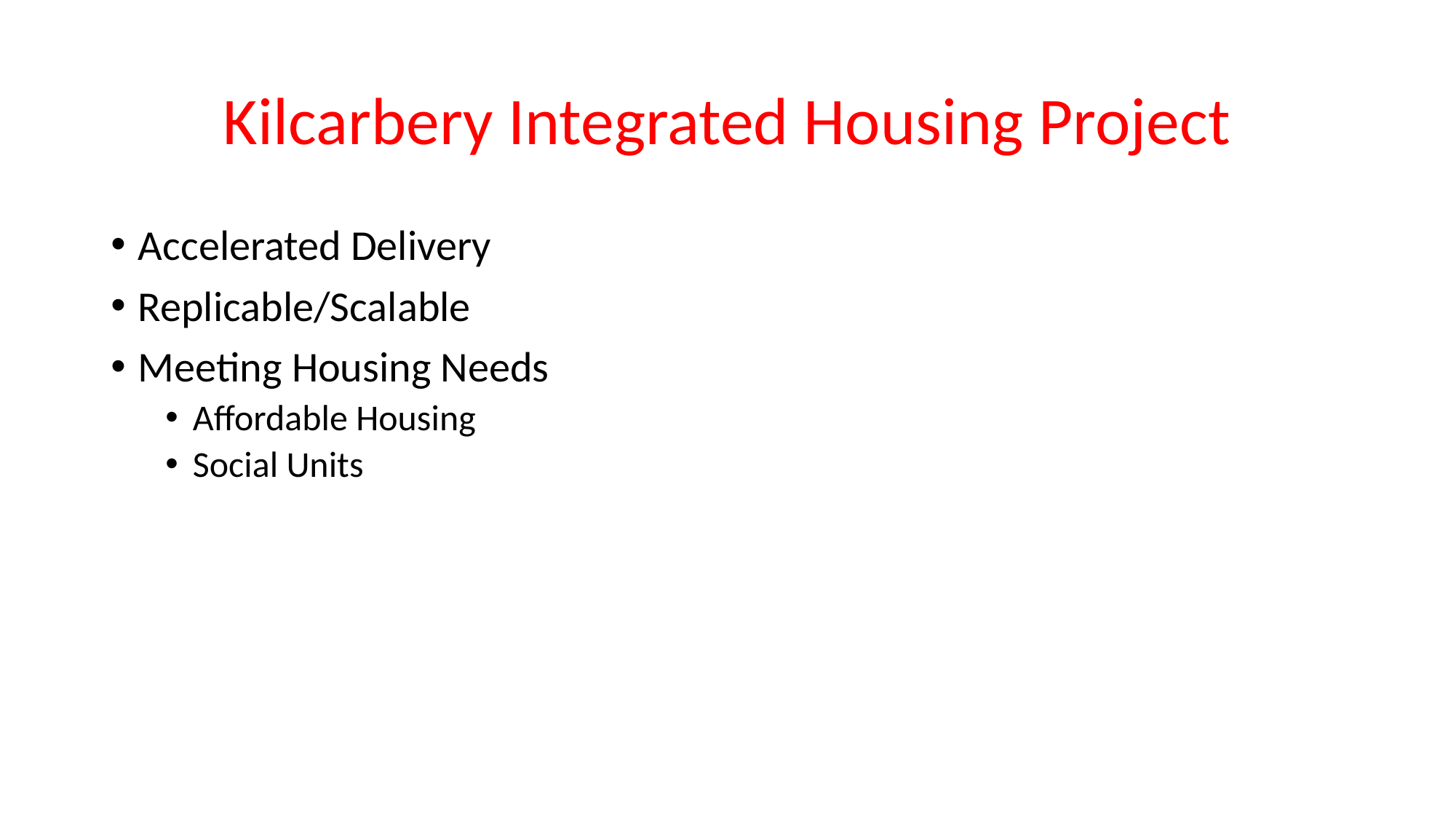

# Kilcarbery Integrated Housing Project
Accelerated Delivery
Replicable/Scalable
Meeting Housing Needs
Affordable Housing
Social Units